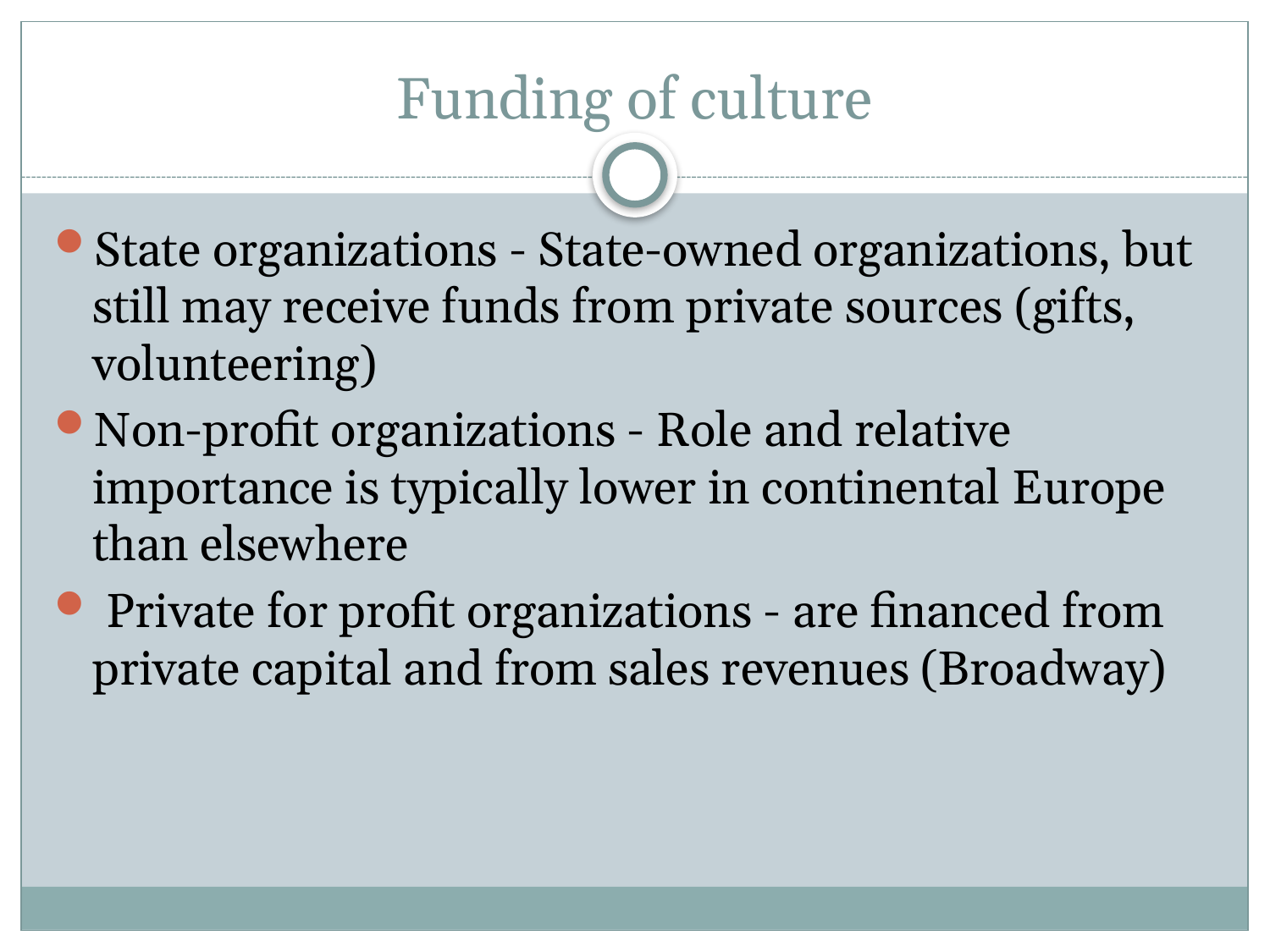

# Funding of culture
State organizations - State-owned organizations, but still may receive funds from private sources (gifts, volunteering)
Non-profit organizations - Role and relative importance is typically lower in continental Europe than elsewhere
 Private for profit organizations - are financed from private capital and from sales revenues (Broadway)